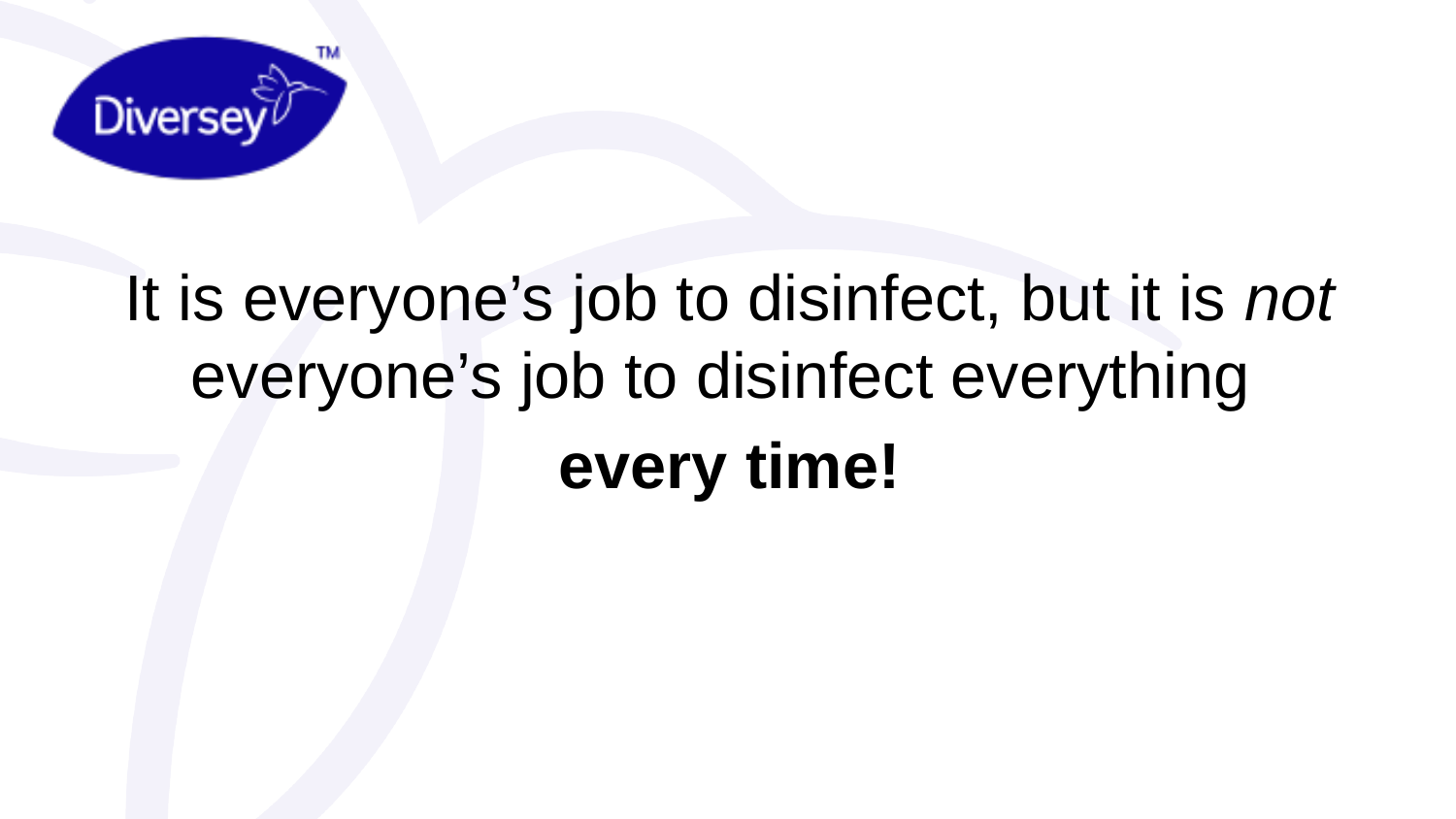

It is everyone’s job to disinfect, but it is not everyone’s job to disinfect everything
every time!